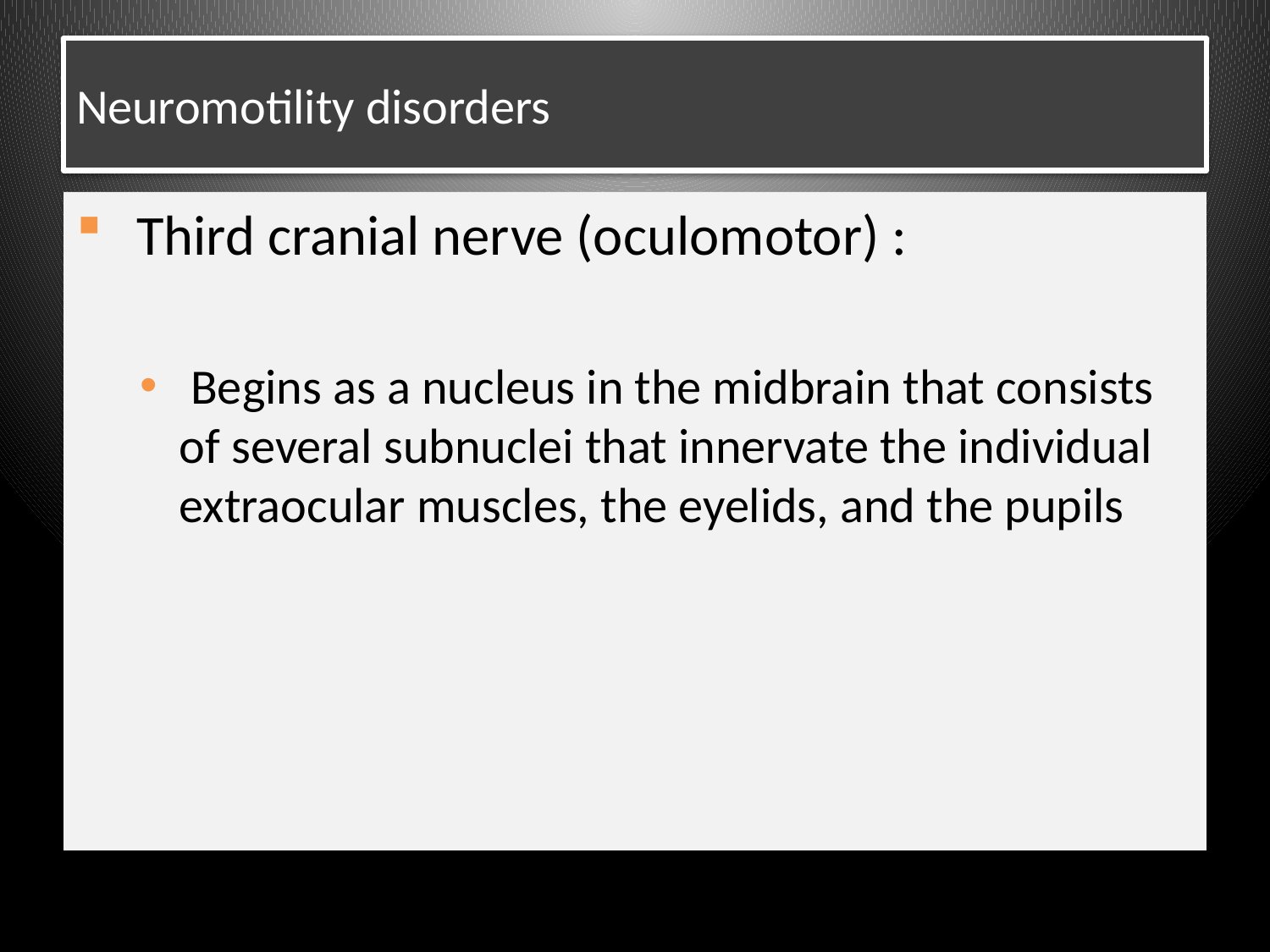

# Neuromotility disorders
 Third cranial nerve (oculomotor) :

 Begins as a nucleus in the midbrain that consists of several subnuclei that innervate the individual extraocular muscles, the eyelids, and the pupils